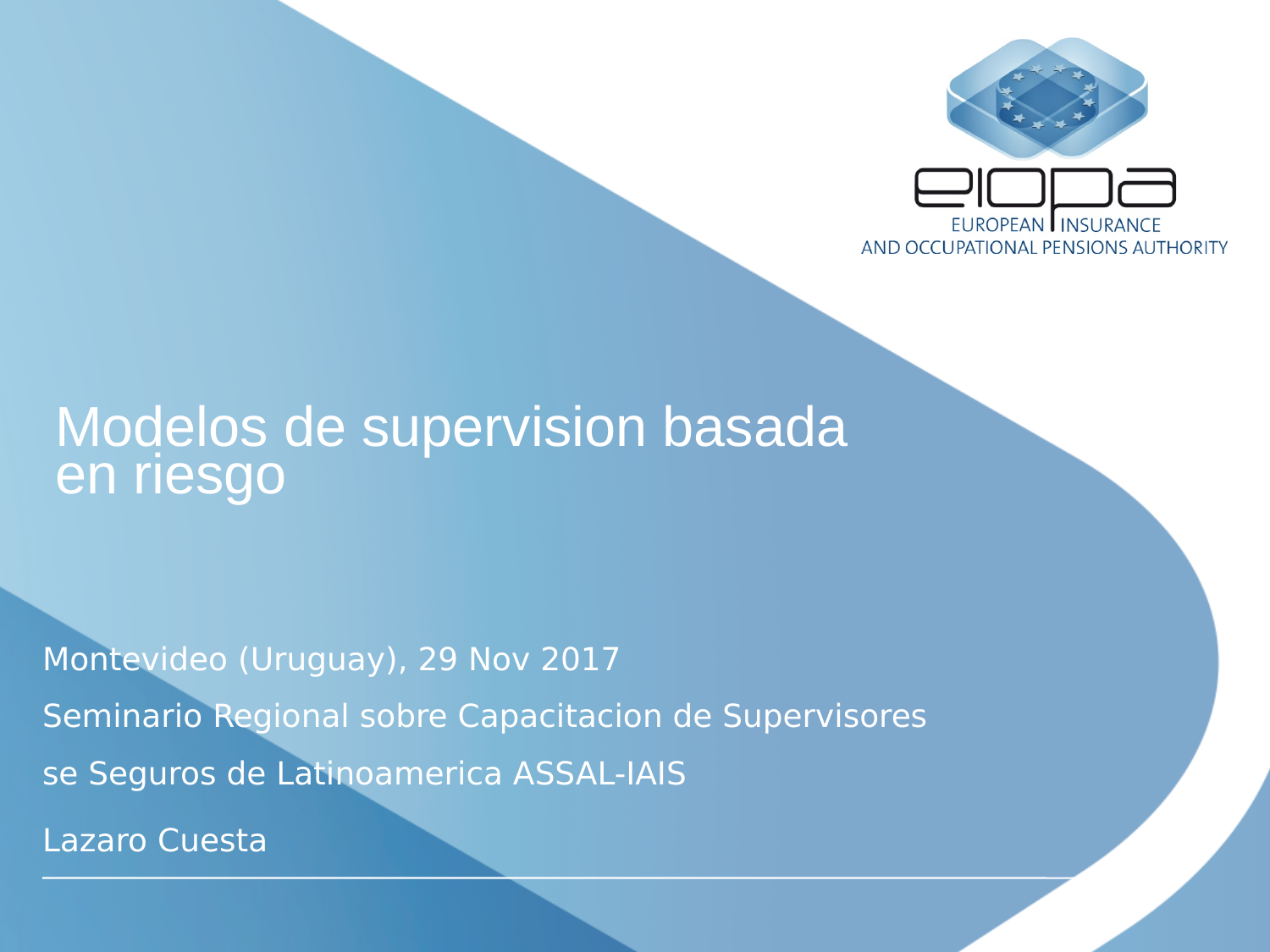

# Modelos de supervision basada en riesgo
Montevideo (Uruguay), 29 Nov 2017
Seminario Regional sobre Capacitacion de Supervisores se Seguros de Latinoamerica ASSAL-IAIS

Lazaro Cuesta